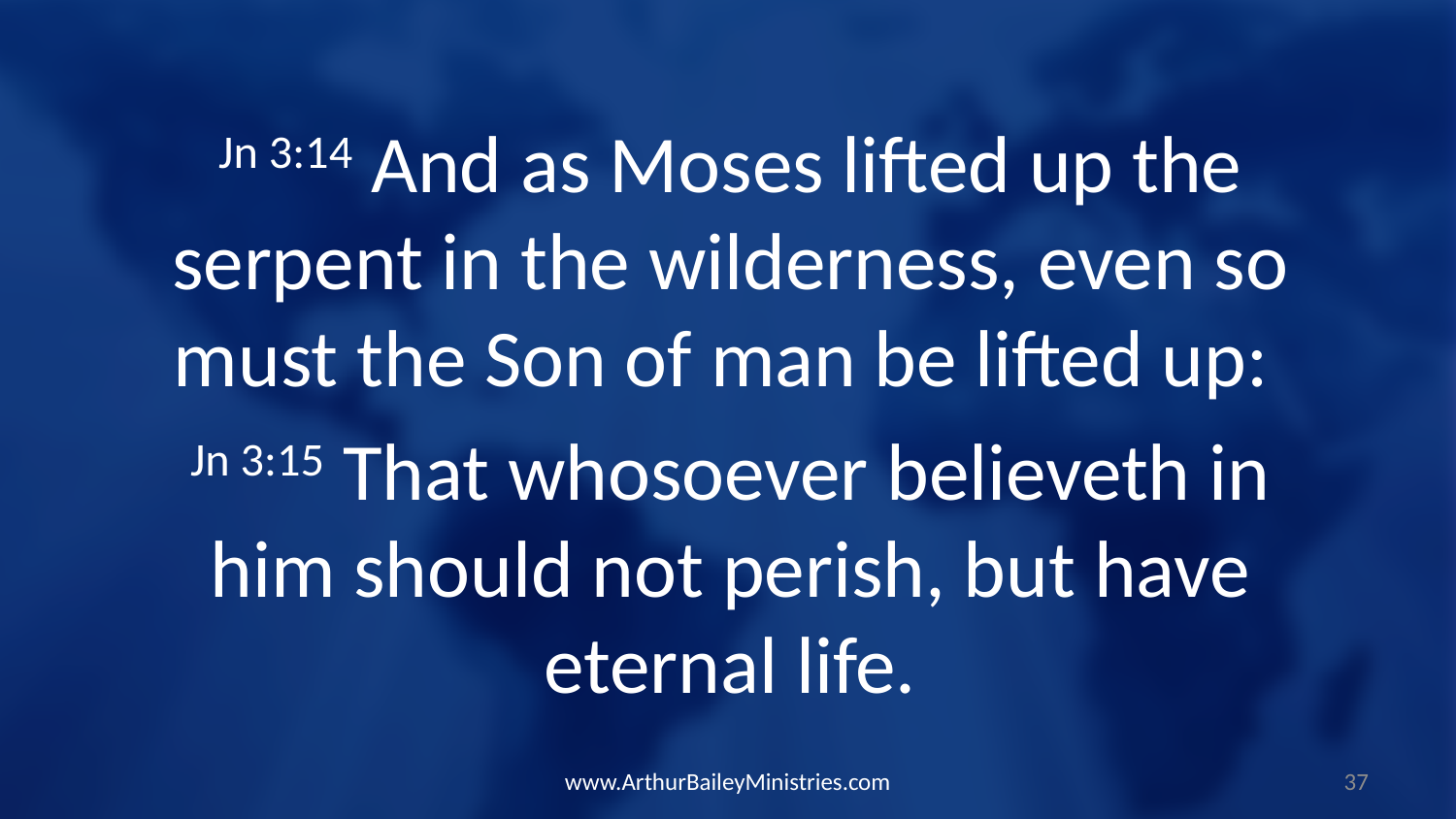

Jn 3:14 And as Moses lifted up the serpent in the wilderness, even so must the Son of man be lifted up:
Jn 3:15 That whosoever believeth in him should not perish, but have eternal life.

www.ArthurBaileyMinistries.com
37